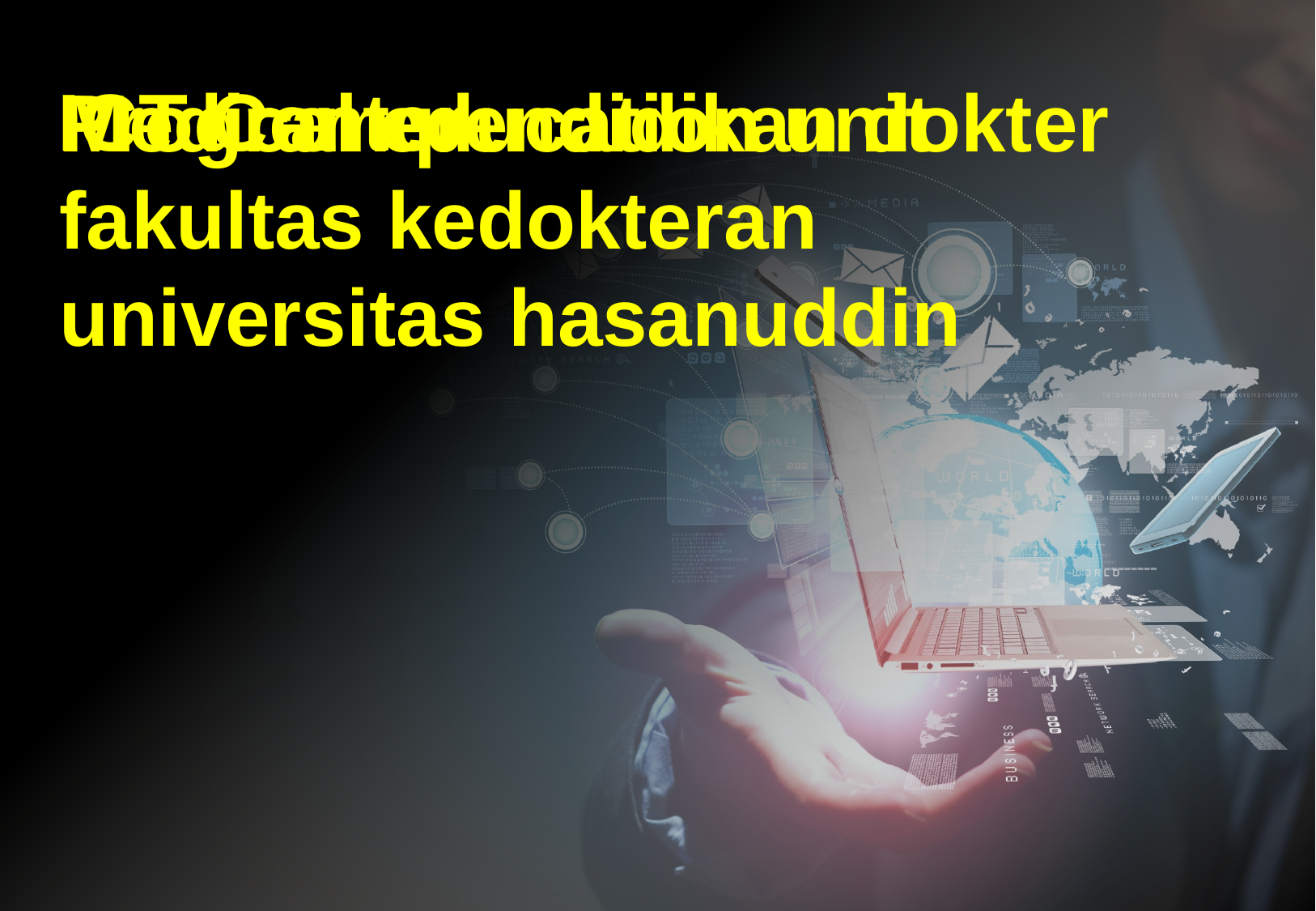

Program pendidikan dokter

Medical education unit

# ICT Center
fakultas kedokteran
universitas hasanuddin